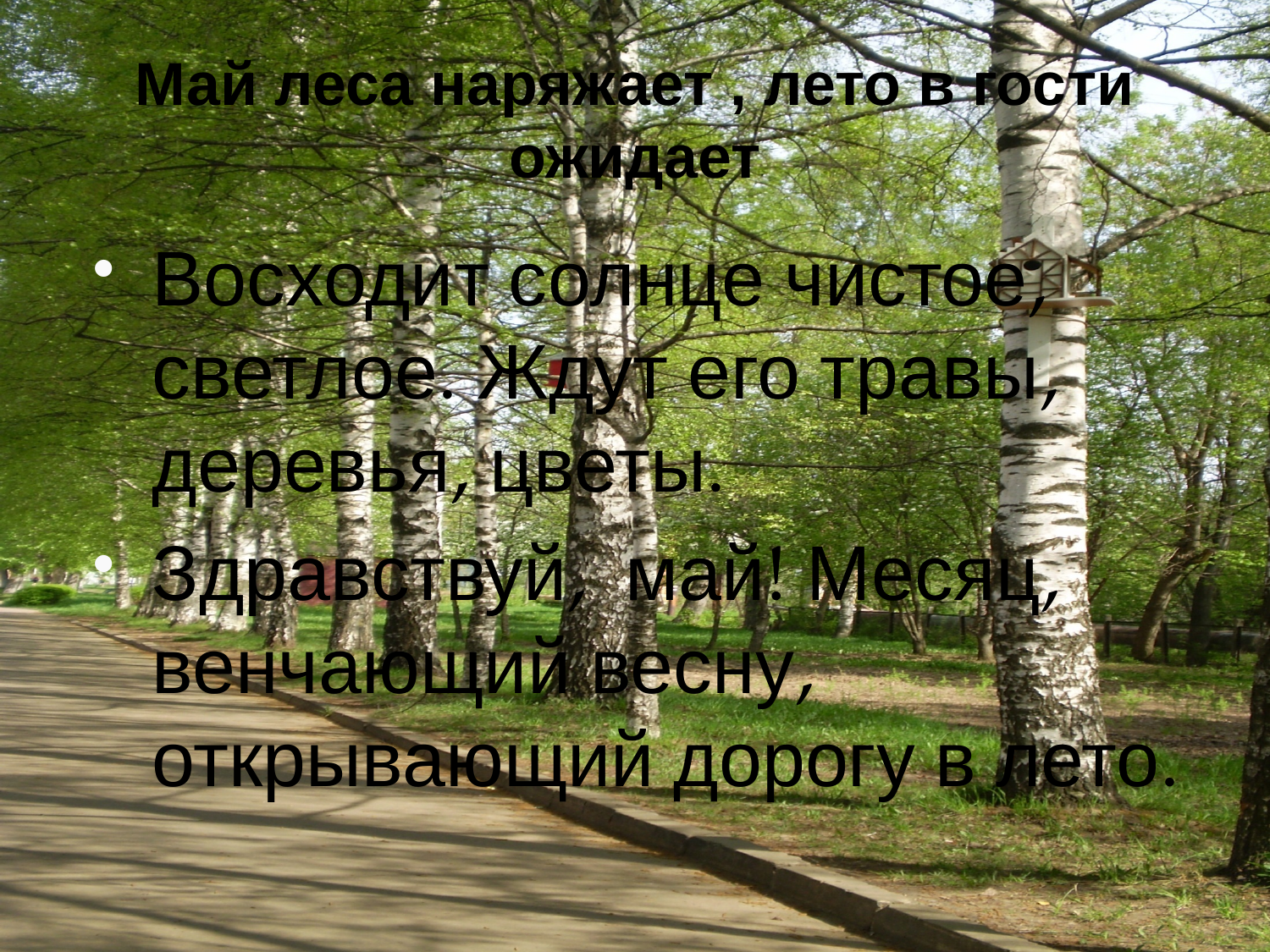

# Май леса наряжает , лето в гости ожидает
Восходит солнце чистое, светлое. Ждут его травы, деревья, цветы.
Здравствуй,  май! Месяц, венчающий весну, открывающий дорогу в лето.